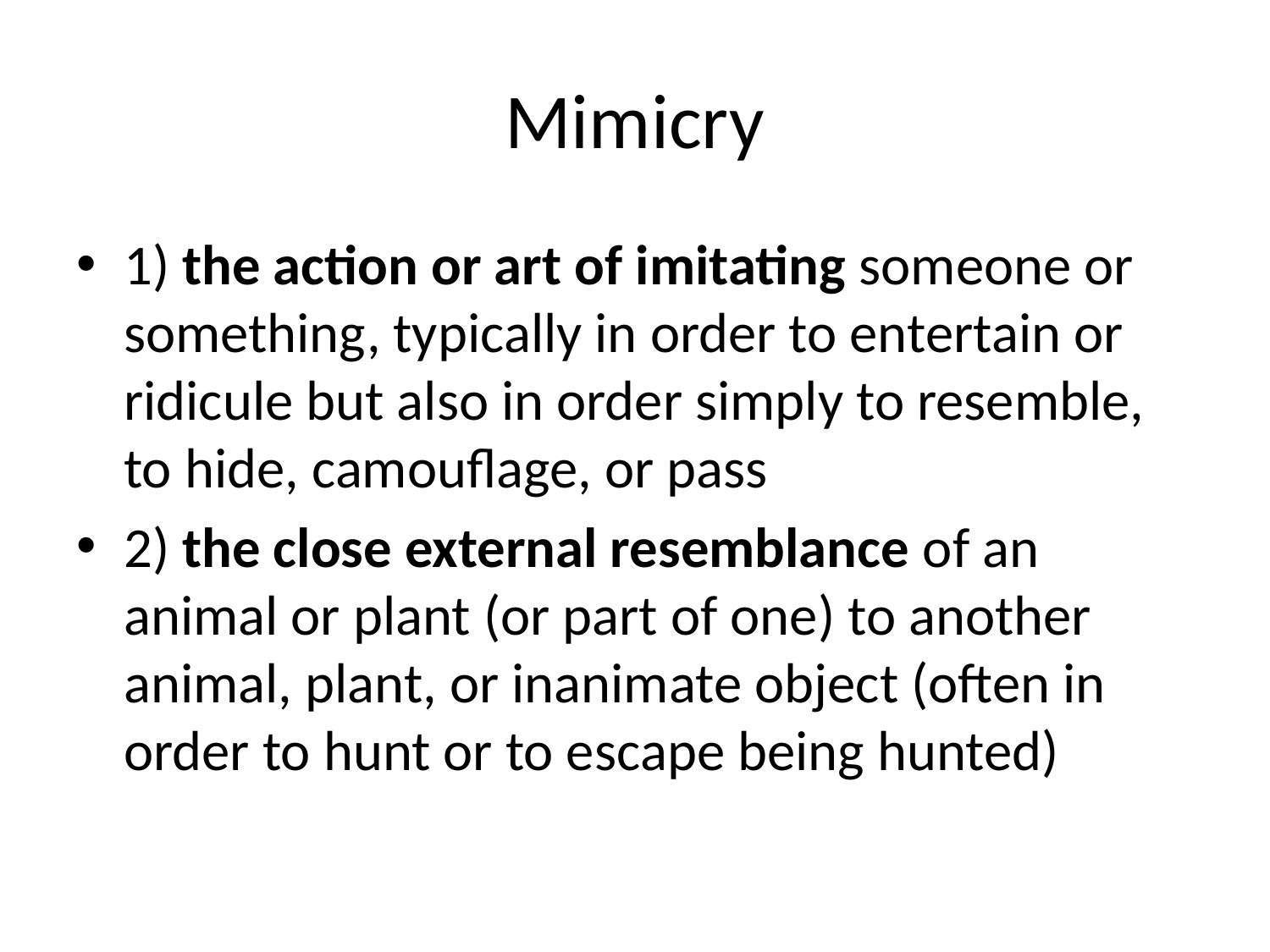

# Mimicry
1) the action or art of imitating someone or something, typically in order to entertain or ridicule but also in order simply to resemble, to hide, camouflage, or pass
2) the close external resemblance of an animal or plant (or part of one) to another animal, plant, or inanimate object (often in order to hunt or to escape being hunted)